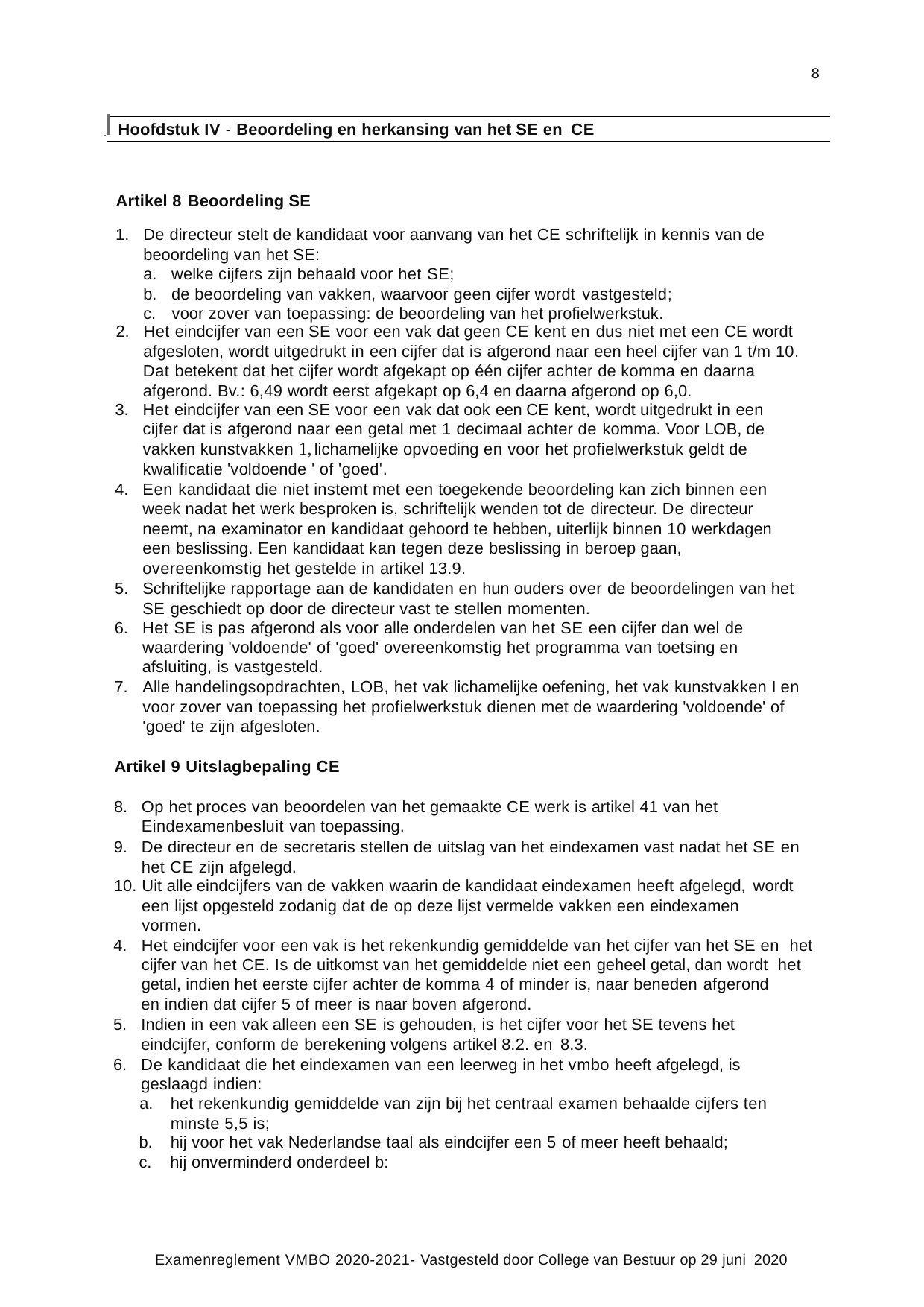

8
I Hoofdstuk IV - Beoordeling en herkansing van het SE en CE

Artikel 8 Beoordeling SE
De directeur stelt de kandidaat voor aanvang van het CE schriftelijk in kennis van de  beoordeling van het SE:
welke cijfers zijn behaald voor het SE;
de beoordeling van vakken, waarvoor geen cijfer wordt vastgesteld;
voor zover van toepassing: de beoordeling van het profielwerkstuk.

2.
Het eindcijfer van een SE voor een vak dat geen CE kent en dus niet met een CE wordt
afgesloten, wordt uitgedrukt in een cijfer dat is afgerond naar een heel cijfer van 1 t/m 10.  Dat betekent dat het cijfer wordt afgekapt op één cijfer achter de komma en daarna  afgerond. Bv.: 6,49 wordt eerst afgekapt op 6,4 en daarna afgerond op 6,0.
Het eindcijfer van een SE voor een vak dat ook een CE kent, wordt uitgedrukt in een  cijfer dat is afgerond naar een getal met 1 decimaal achter de komma. Voor LOB, de  vakken kunstvakken 1, lichamelijke opvoeding en voor het profielwerkstuk geldt de  kwalificatie 'voldoende ' of 'goed'.
Een kandidaat die niet instemt met een toegekende beoordeling kan zich binnen een  week nadat het werk besproken is, schriftelijk wenden tot de directeur. De directeur  neemt, na examinator en kandidaat gehoord te hebben, uiterlijk binnen 10 werkdagen  een beslissing. Een kandidaat kan tegen deze beslissing in beroep gaan,  overeenkomstig het gestelde in artikel 13.9.
Schriftelijke rapportage aan de kandidaten en hun ouders over de beoordelingen van het  SE geschiedt op door de directeur vast te stellen momenten.
Het SE is pas afgerond als voor alle onderdelen van het SE een cijfer dan wel de  waardering 'voldoende' of 'goed' overeenkomstig het programma van toetsing en
afsluiting, is vastgesteld.
Alle handelingsopdrachten, LOB, het vak lichamelijke oefening, het vak kunstvakken I en  voor zover van toepassing het profielwerkstuk dienen met de waardering 'voldoende' of  'goed' te zijn afgesloten.

Artikel 9 Uitslagbepaling CE

Op het proces van beoordelen van het gemaakte CE werk is artikel 41 van het  Eindexamenbesluit van toepassing.
De directeur en de secretaris stellen de uitslag van het eindexamen vast nadat het SE en  het CE zijn afgelegd.
Uit alle eindcijfers van de vakken waarin de kandidaat eindexamen heeft afgelegd, wordt
een lijst opgesteld zodanig dat de op deze lijst vermelde vakken een eindexamen  vormen.
Het eindcijfer voor een vak is het rekenkundig gemiddelde van het cijfer van het SE en  het cijfer van het CE. Is de uitkomst van het gemiddelde niet een geheel getal, dan wordt  het getal, indien het eerste cijfer achter de komma 4 of minder is, naar beneden afgerond
en indien dat cijfer 5 of meer is naar boven afgerond.
Indien in een vak alleen een SE is gehouden, is het cijfer voor het SE tevens het  eindcijfer, conform de berekening volgens artikel 8.2. en 8.3.
De kandidaat die het eindexamen van een leerweg in het vmbo heeft afgelegd, is  geslaagd indien:
het rekenkundig gemiddelde van zijn bij het centraal examen behaalde cijfers ten  minste 5,5 is;
hij voor het vak Nederlandse taal als eindcijfer een 5 of meer heeft behaald;
hij onverminderd onderdeel b:
Examenreglement VMBO 2020-2021- Vastgesteld door College van Bestuur op 29 juni 2020